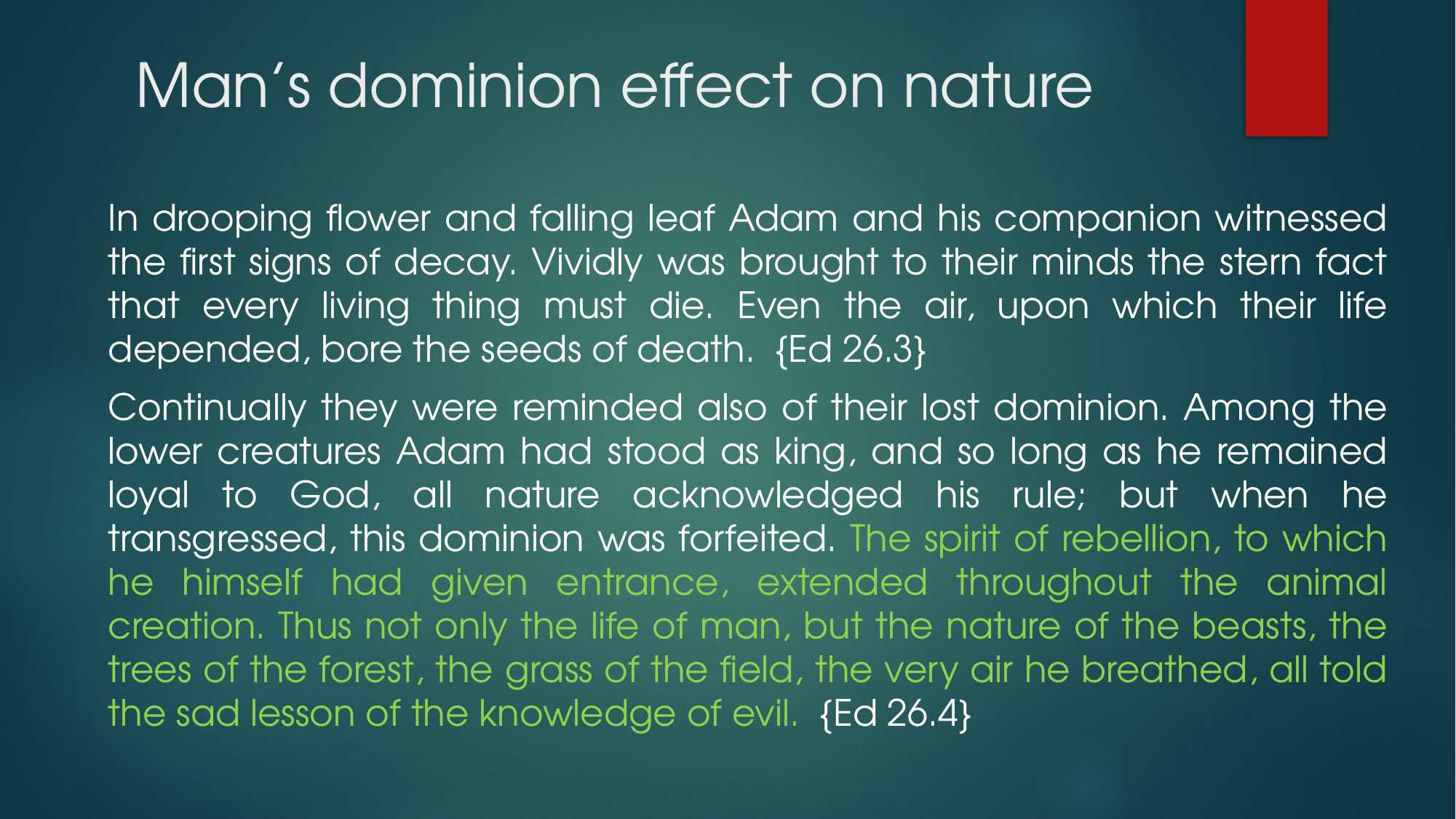

# Man’s dominion effect on nature
In drooping flower and falling leaf Adam and his companion witnessed the first signs of decay. Vividly was brought to their minds the stern fact that every living thing must die. Even the air, upon which their life depended, bore the seeds of death.  {Ed 26.3}
Continually they were reminded also of their lost dominion. Among the lower creatures Adam had stood as king, and so long as he remained loyal to God, all nature acknowledged his rule; but when he transgressed, this dominion was forfeited. The spirit of rebellion, to which he himself had given entrance, extended throughout the animal creation. Thus not only the life of man, but the nature of the beasts, the trees of the forest, the grass of the field, the very air he breathed, all told the sad lesson of the knowledge of evil.  {Ed 26.4}